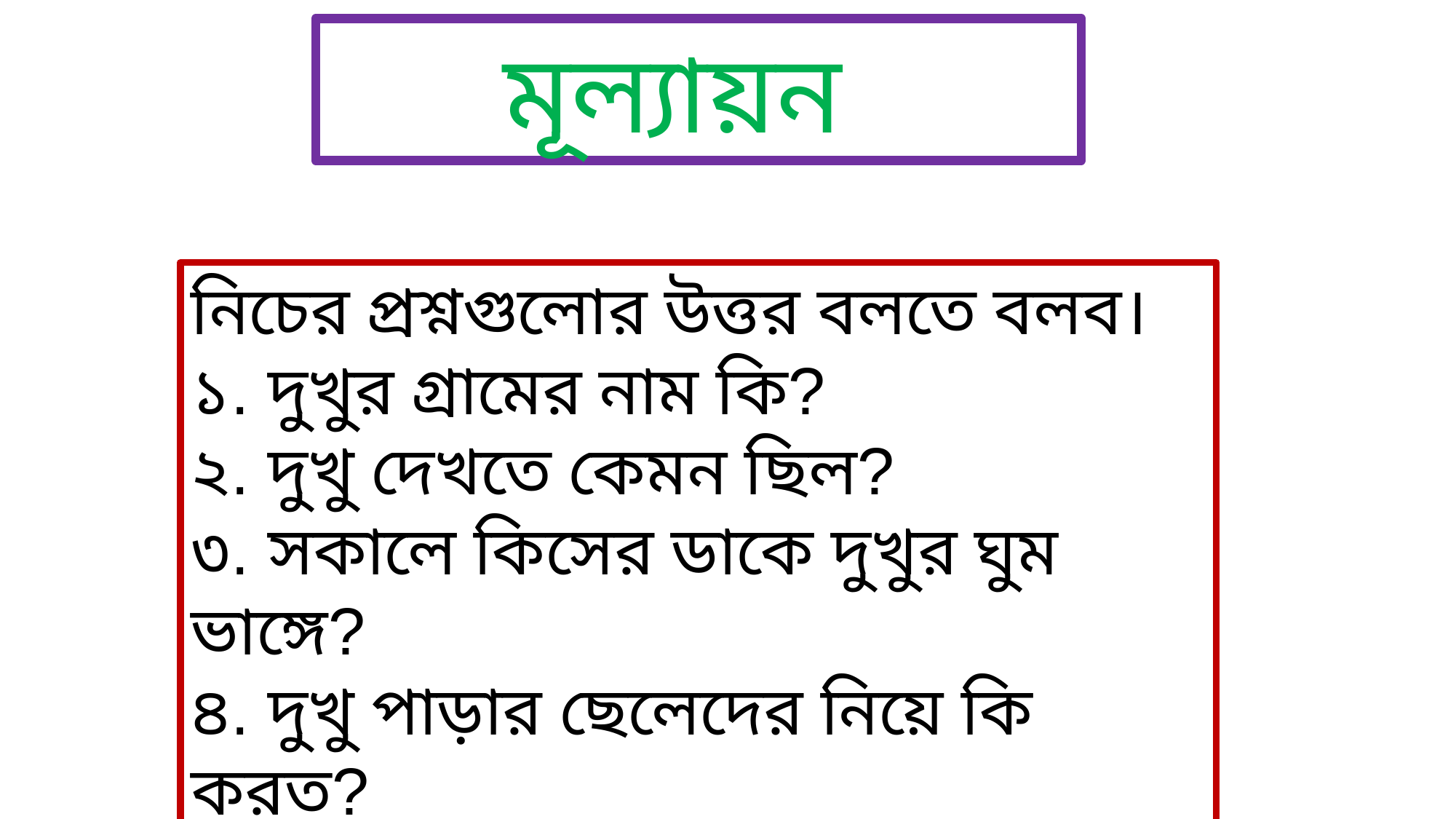

মূল্যায়ন
নিচের প্রশ্নগুলোর উত্তর বলতে বলব।
১. দুখুর গ্রামের নাম কি?
২. দুখু দেখতে কেমন ছিল?
৩. সকালে কিসের ডাকে দুখুর ঘুম ভাঙ্গে?
৪. দুখু পাড়ার ছেলেদের নিয়ে কি করত?
৫. দুখু সারাদিন কি ভাবত?